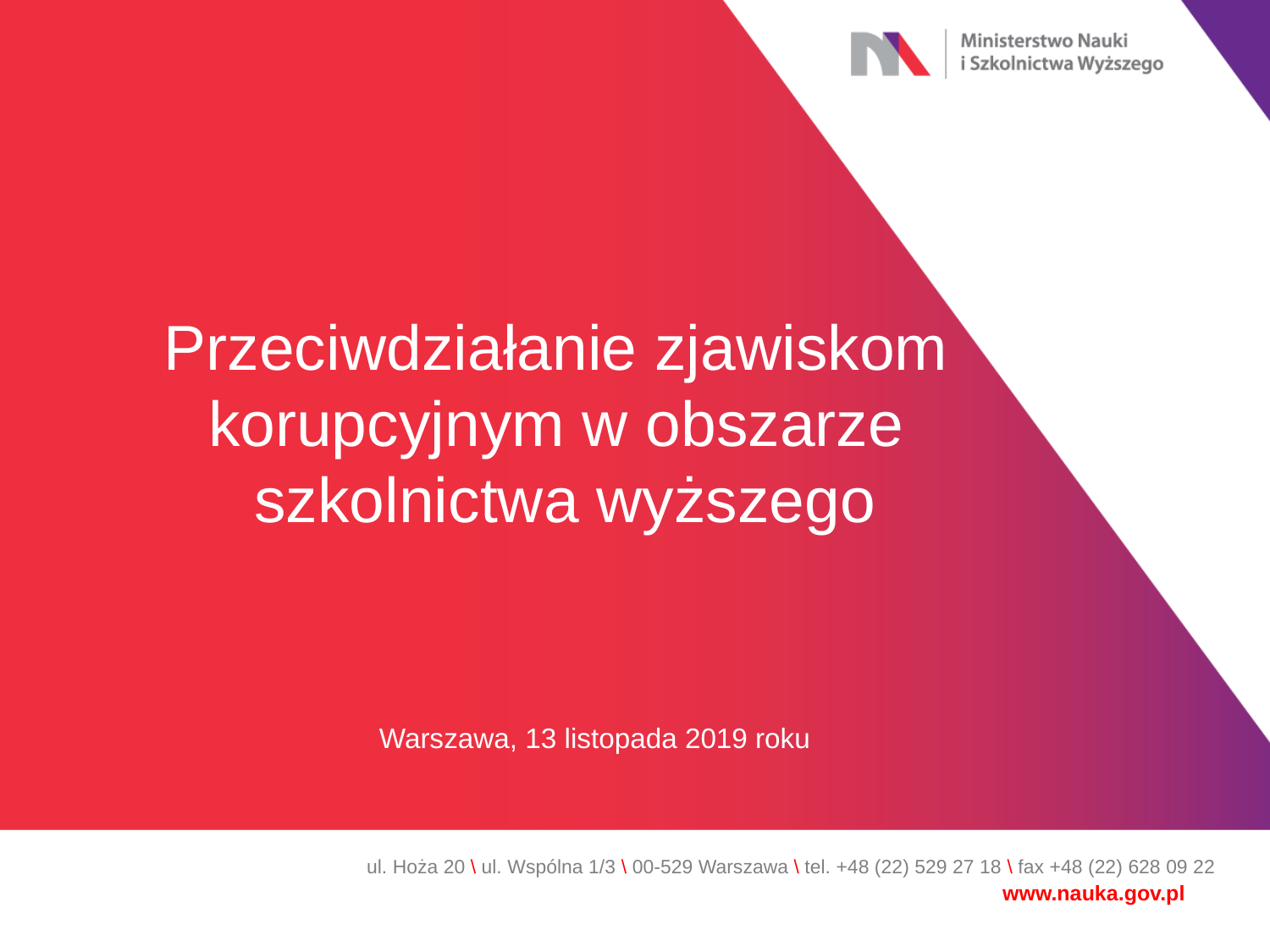

# Przeciwdziałanie zjawiskom korupcyjnym w obszarze szkolnictwa wyższego
Warszawa, 13 listopada 2019 roku
ul. Hoża 20 \ ul. Wspólna 1/3 \ 00-529 Warszawa \ tel. +48 (22) 529 27 18 \ fax +48 (22) 628 09 22
www.nauka.gov.pl